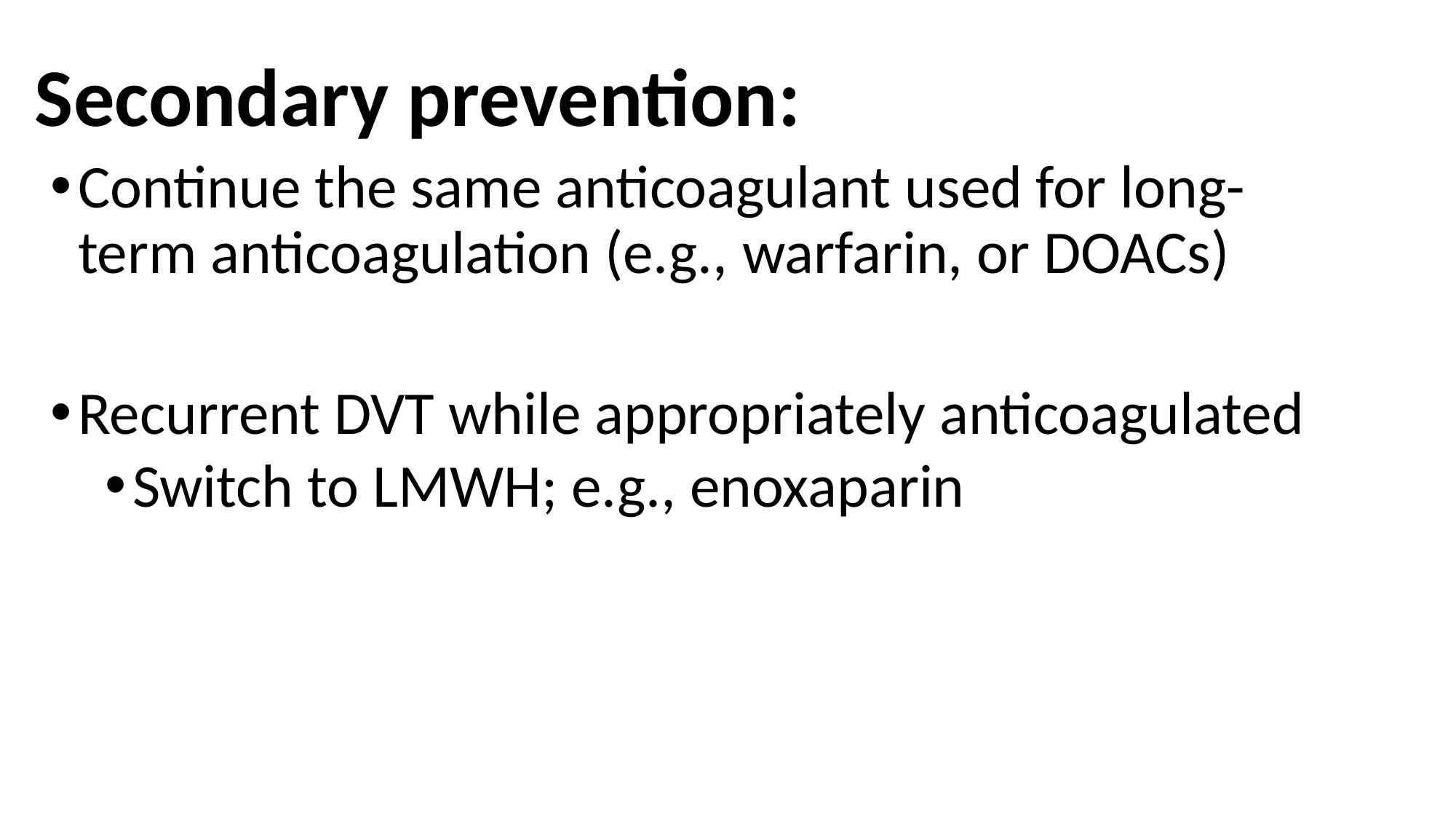

# Secondary prevention:
Continue the same anticoagulant used for long-term anticoagulation (e.g., warfarin, or DOACs)

Recurrent DVT while appropriately anticoagulated
Switch to LMWH; e.g., enoxaparin